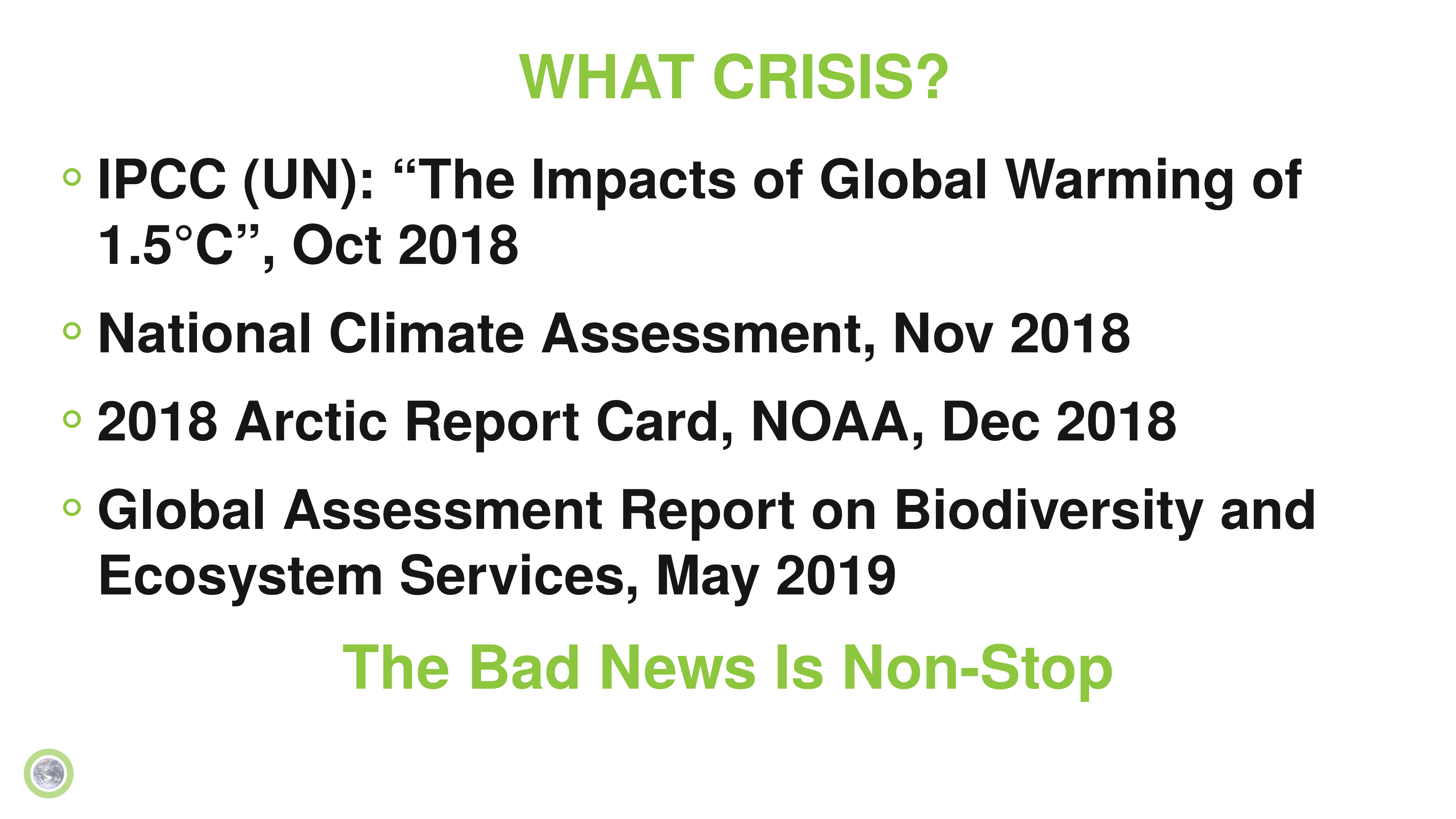

# WHAT CRISIS?
IPCC (UN): “The Impacts of Global Warming of 1.5°C”, Oct 2018
National Climate Assessment, Nov 2018
2018 Arctic Report Card, NOAA, Dec 2018
Global Assessment Report on Biodiversity and Ecosystem Services, May 2019
The Bad News Is Non-Stop